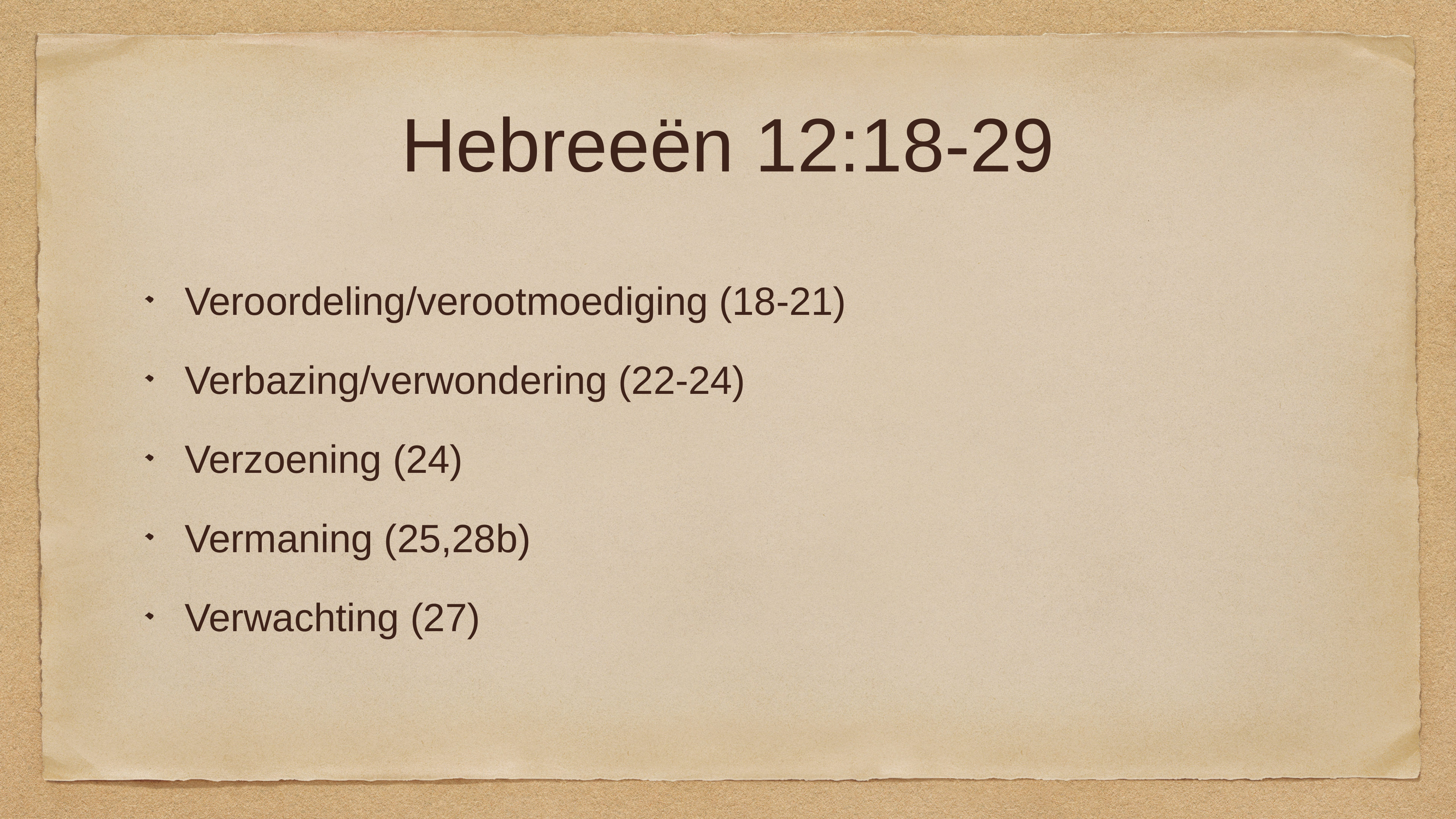

# Hebreeën 12:18-29
Veroordeling/verootmoediging (18-21)
Verbazing/verwondering (22-24)
Verzoening (24)
Vermaning (25,28b)
Verwachting (27)